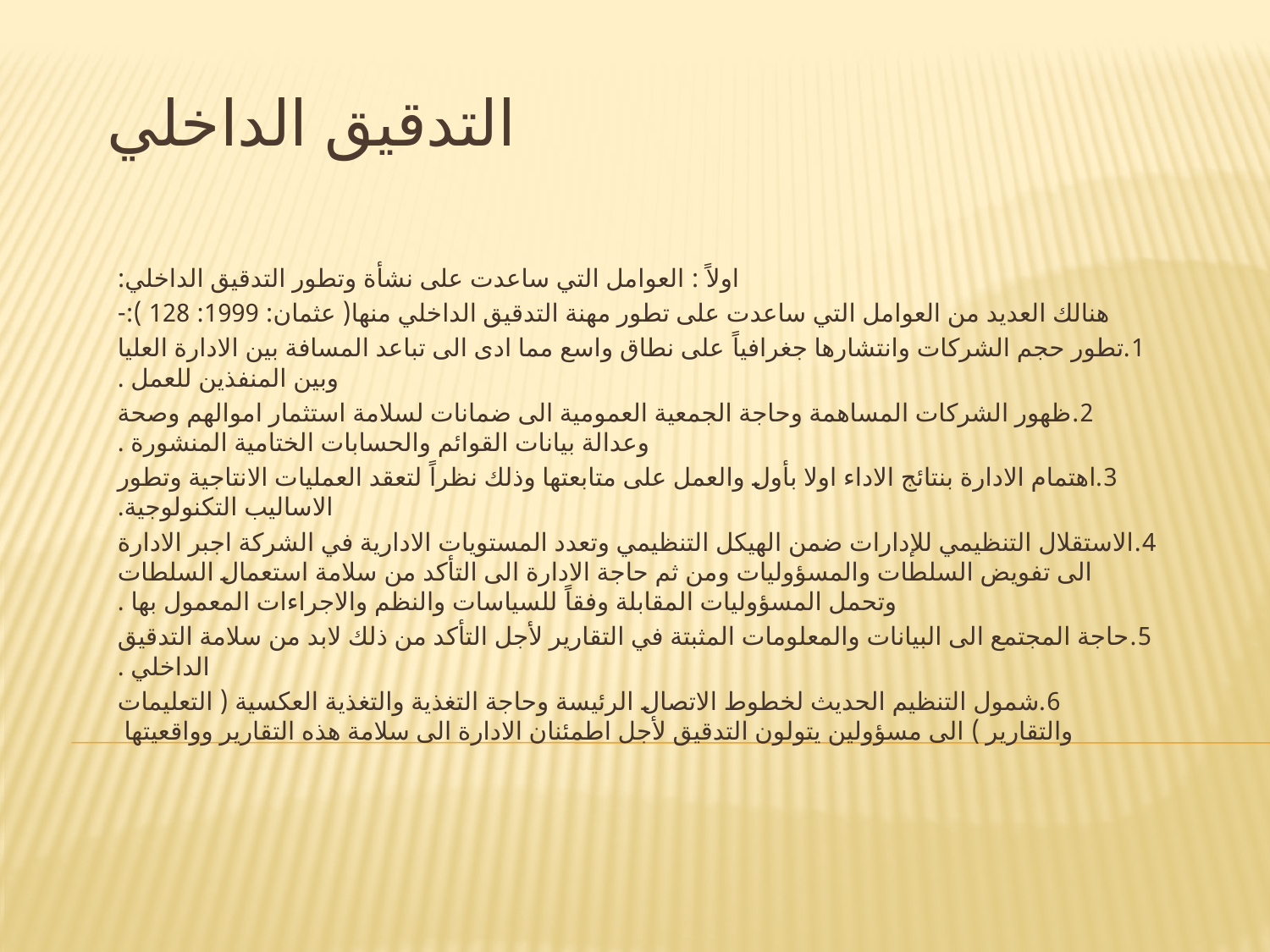

# التدقيق الداخلي
اولاً : العوامل التي ساعدت على نشأة وتطور التدقيق الداخلي:
       هنالك العديد من العوامل التي ساعدت على تطور مهنة التدقيق الداخلي منها( عثمان: 1999: 128 ):-
1.تطور حجم الشركات وانتشارها جغرافياً على نطاق واسع مما ادى الى تباعد المسافة بين الادارة العليا وبين المنفذين للعمل .
2.ظهور الشركات المساهمة وحاجة الجمعية العمومية الى ضمانات لسلامة استثمار اموالهم وصحة وعدالة بيانات القوائم والحسابات الختامية المنشورة .
3.اهتمام الادارة بنتائج الاداء اولا بأول والعمل على متابعتها وذلك نظراً لتعقد العمليات الانتاجية وتطور الاساليب التكنولوجية.
4.الاستقلال التنظيمي للإدارات ضمن الهيكل التنظيمي وتعدد المستويات الادارية في الشركة اجبر الادارة الى تفويض السلطات والمسؤوليات ومن ثم حاجة الادارة الى التأكد من سلامة استعمال السلطات وتحمل المسؤوليات المقابلة وفقاً للسياسات والنظم والاجراءات المعمول بها .
5.حاجة المجتمع الى البيانات والمعلومات المثبتة في التقارير لأجل التأكد من ذلك لابد من سلامة التدقيق الداخلي .
6.شمول التنظيم الحديث لخطوط الاتصال الرئيسة وحاجة التغذية والتغذية العكسية ( التعليمات والتقارير ) الى مسؤولين يتولون التدقيق لأجل اطمئنان الادارة الى سلامة هذه التقارير وواقعيتها